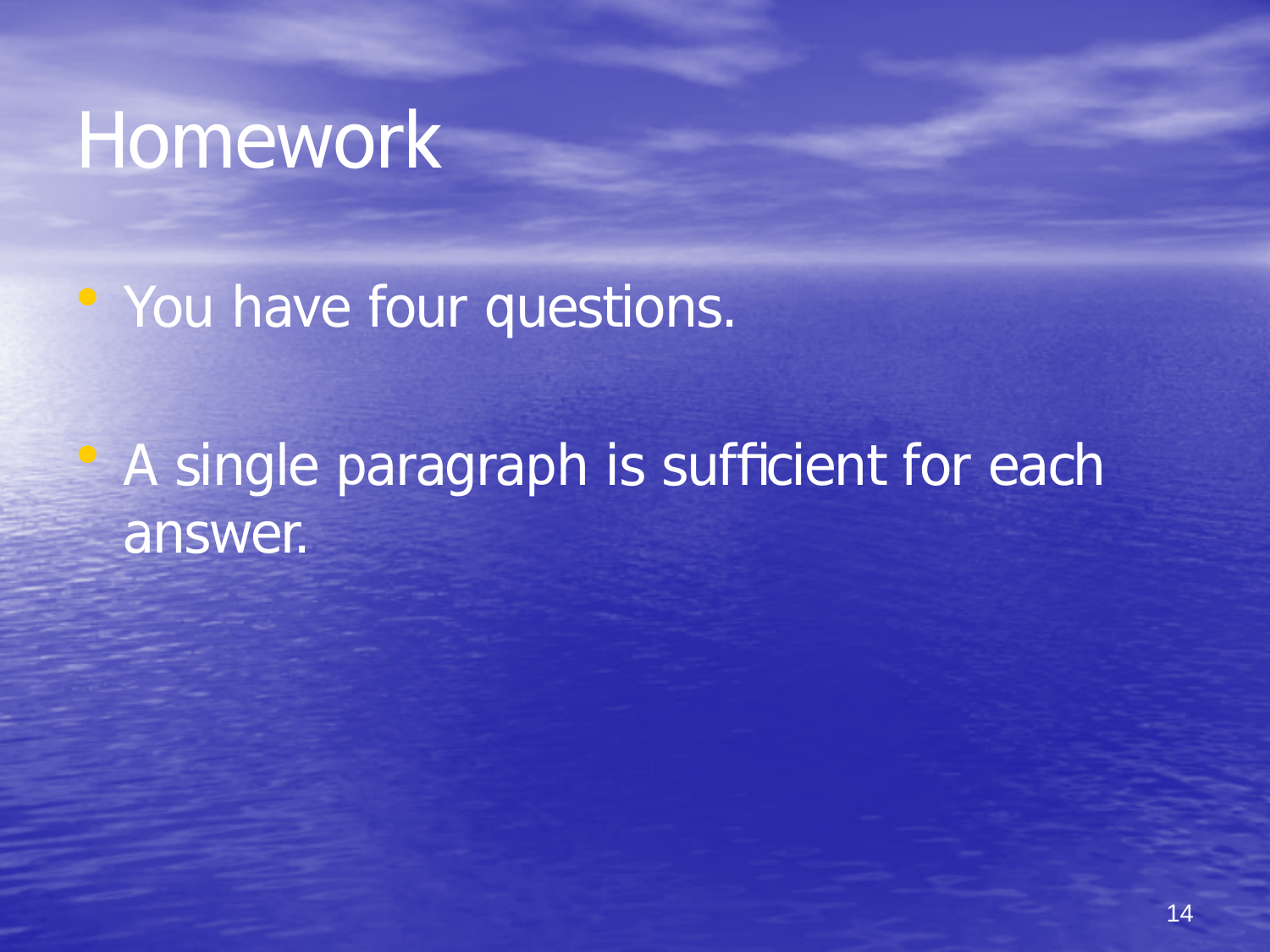

# Homework
You have four questions.

A single paragraph is sufficient for each answer.
14